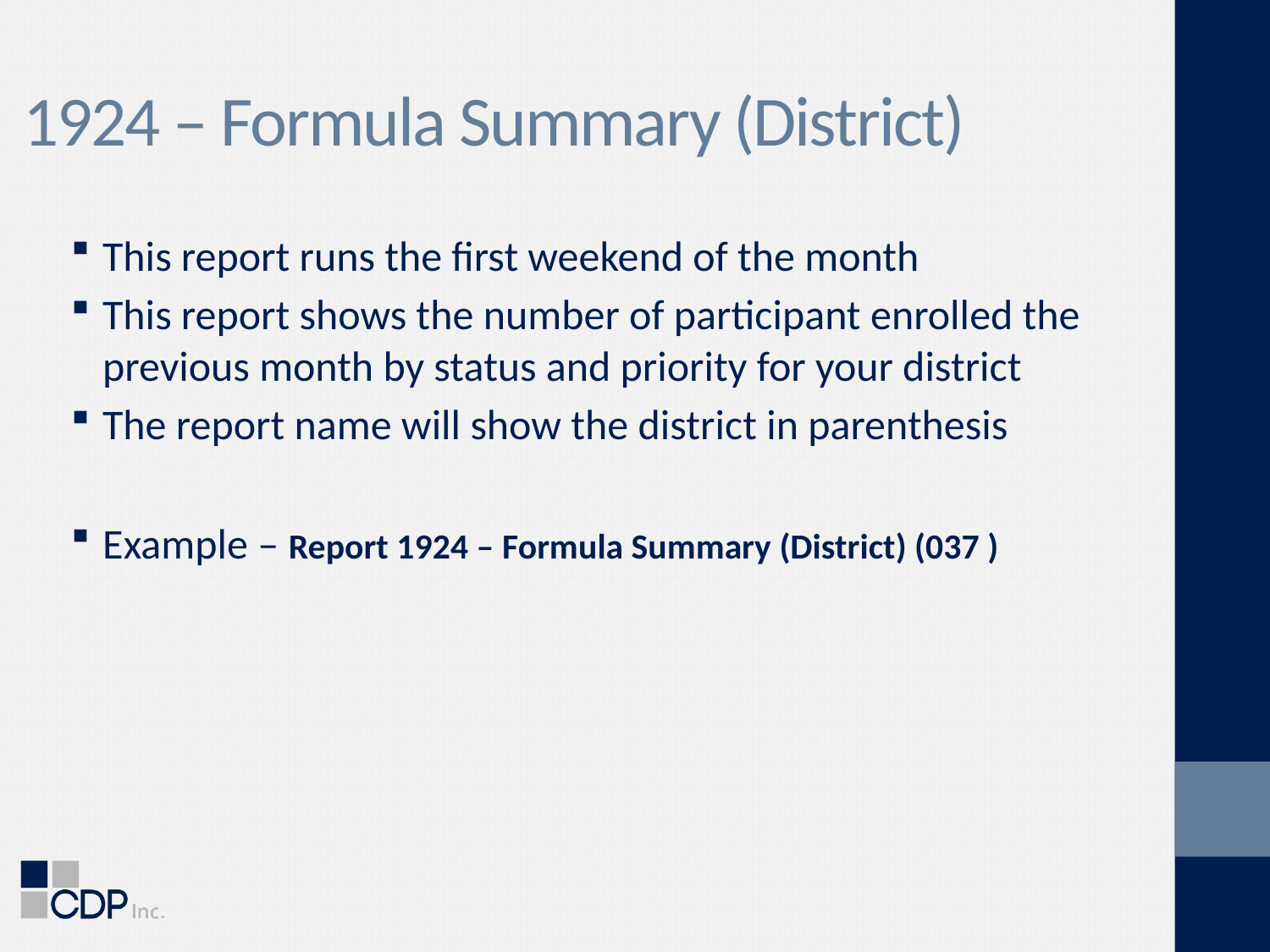

# 1924 – Formula Summary (District)
This report runs the first weekend of the month
This report shows the number of participant enrolled the previous month by status and priority for your district
The report name will show the district in parenthesis

Example – Report 1924 – Formula Summary (District) (037 )